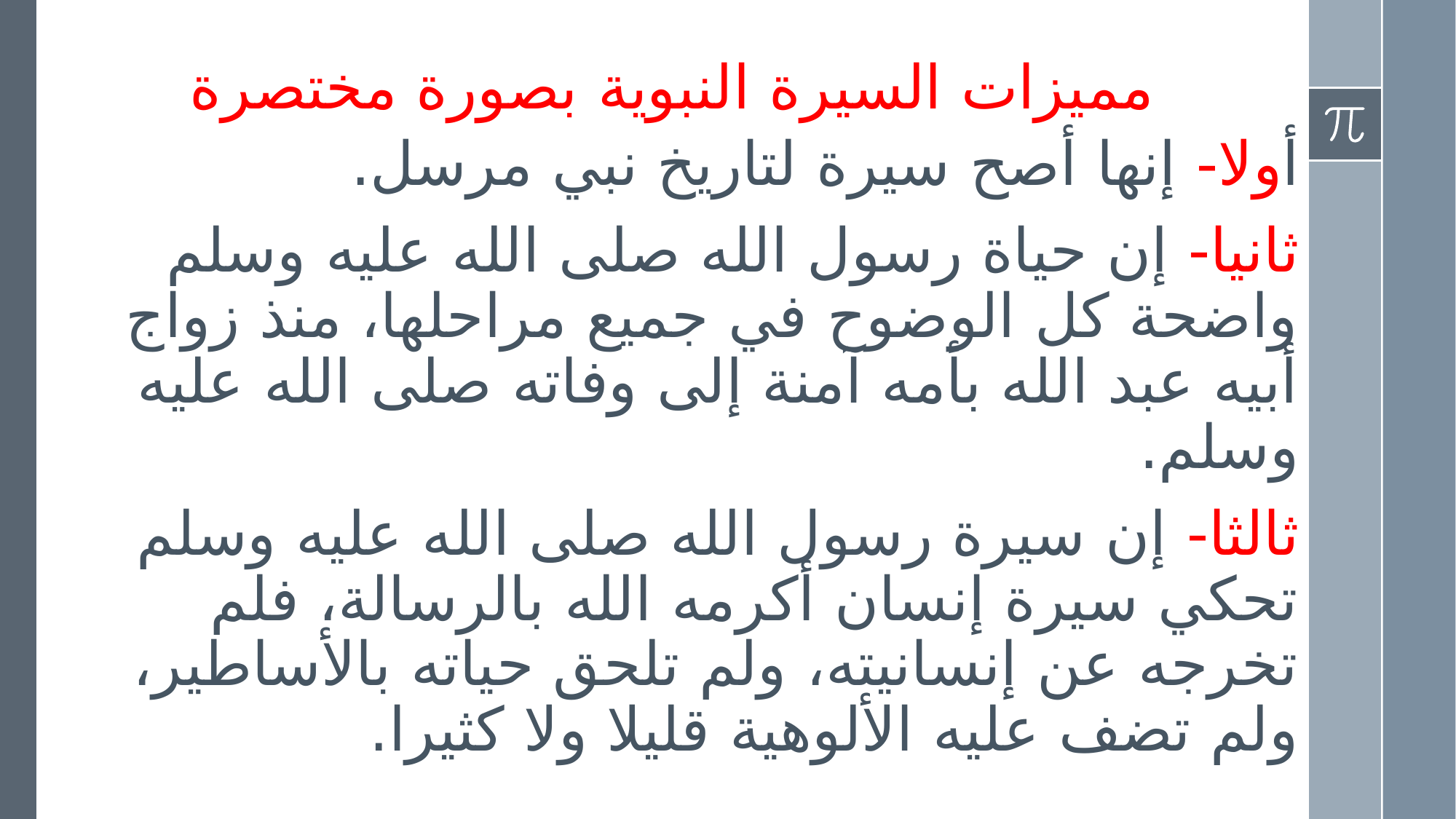

# مميزات السيرة النبوية بصورة مختصرة
أولا- إنها أصح سيرة لتاريخ نبي مرسل.
ثانيا- إن حياة رسول الله صلى الله عليه وسلم واضحة كل الوضوح في جميع مراحلها، منذ زواج أبيه عبد الله بأمه آمنة إلى وفاته صلى الله عليه وسلم.
ثالثا- إن سيرة رسول الله صلى الله عليه وسلم تحكي سيرة إنسان أكرمه الله بالرسالة، فلم تخرجه عن إنسانيته، ولم تلحق حياته بالأساطير، ولم تضف عليه الألوهية قليلا ولا كثيرا.